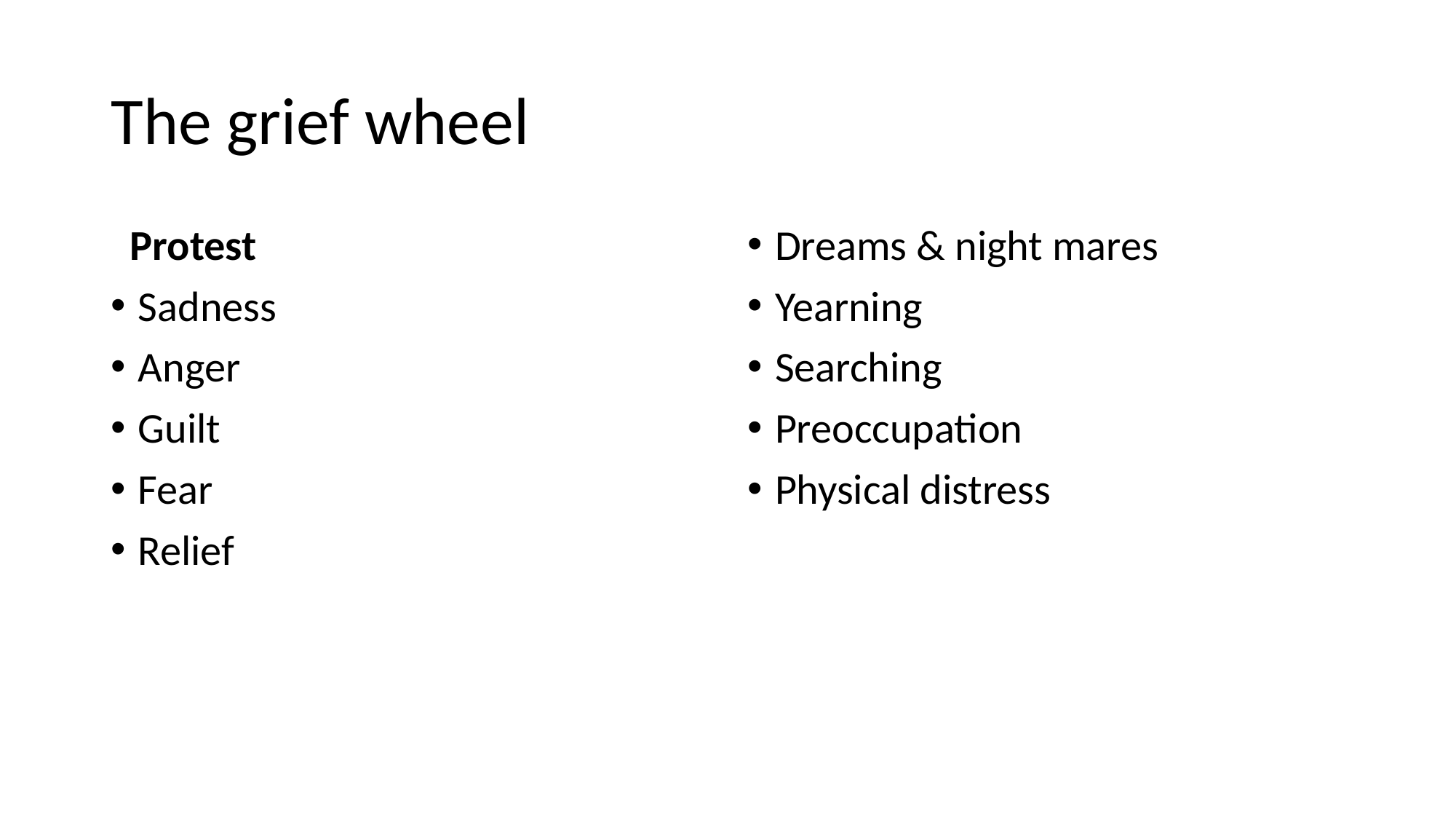

# The grief wheel
  Protest
Sadness
Anger
Guilt
Fear
Relief
Dreams & night mares
Yearning
Searching
Preoccupation
Physical distress